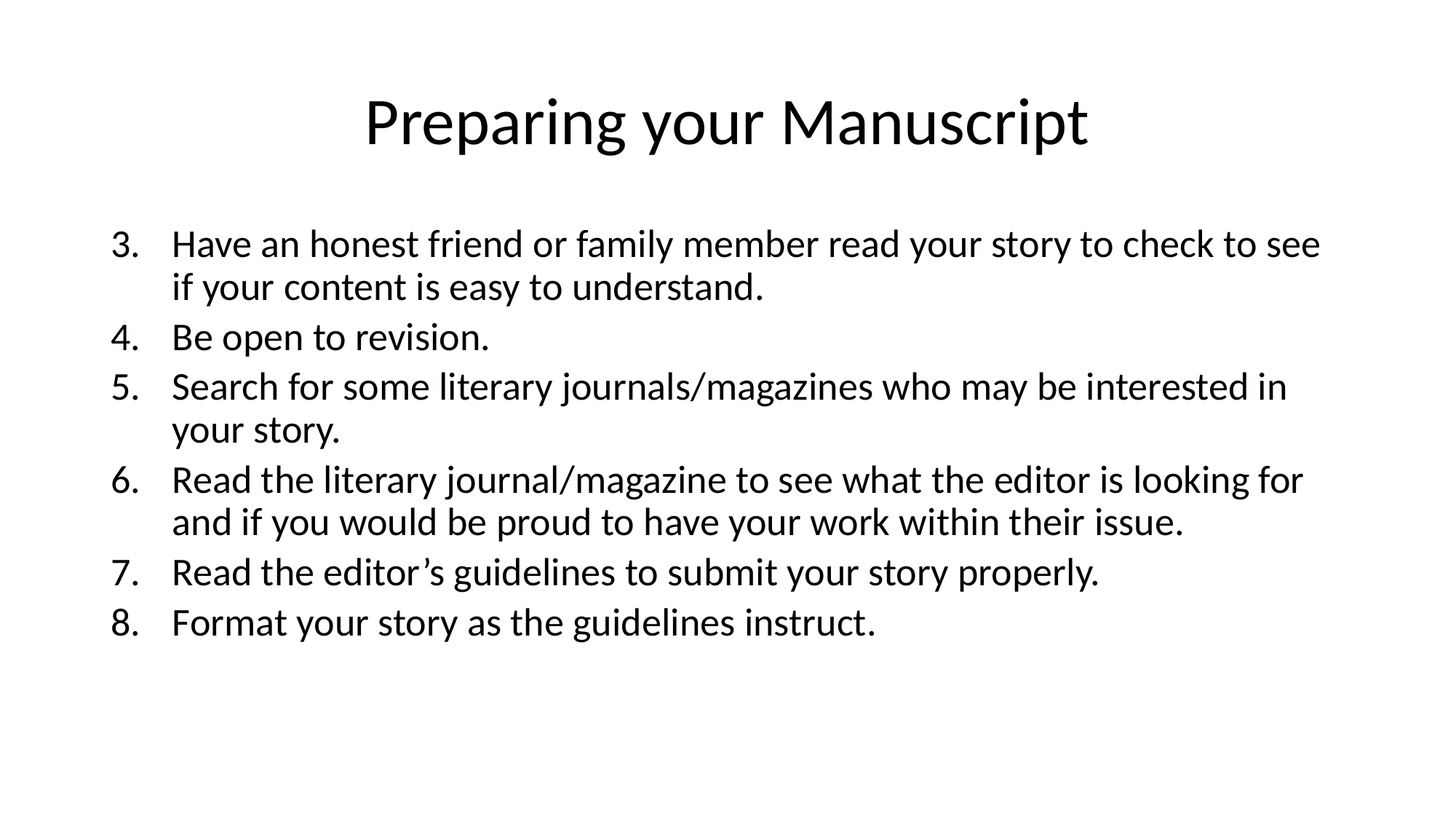

# Preparing your Manuscript
Have an honest friend or family member read your story to check to see if your content is easy to understand.
Be open to revision.
Search for some literary journals/magazines who may be interested in your story.
Read the literary journal/magazine to see what the editor is looking for and if you would be proud to have your work within their issue.
Read the editor’s guidelines to submit your story properly.
Format your story as the guidelines instruct.